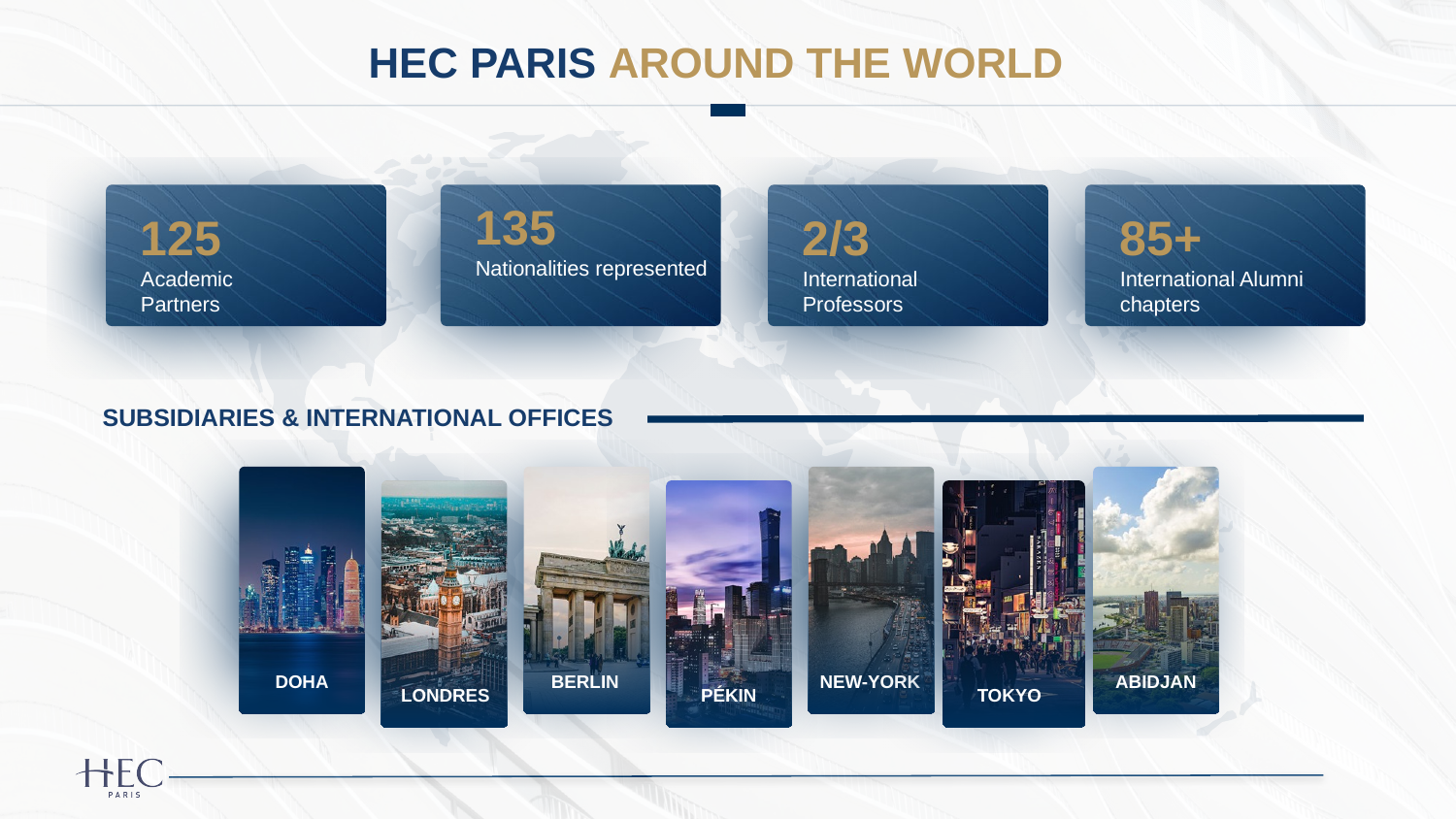

HEC PARIS AROUND THE WORLD

135
Nationalities represented

125
Academic
Partners

2/3
International Professors

85+
International Alumni chapters
SUBSIDIARIES & INTERNATIONAL OFFICES

DOHA

BERLIN

NEW-YORK

ABIDJAN

LONDRES

PÉKIN

TOKYO